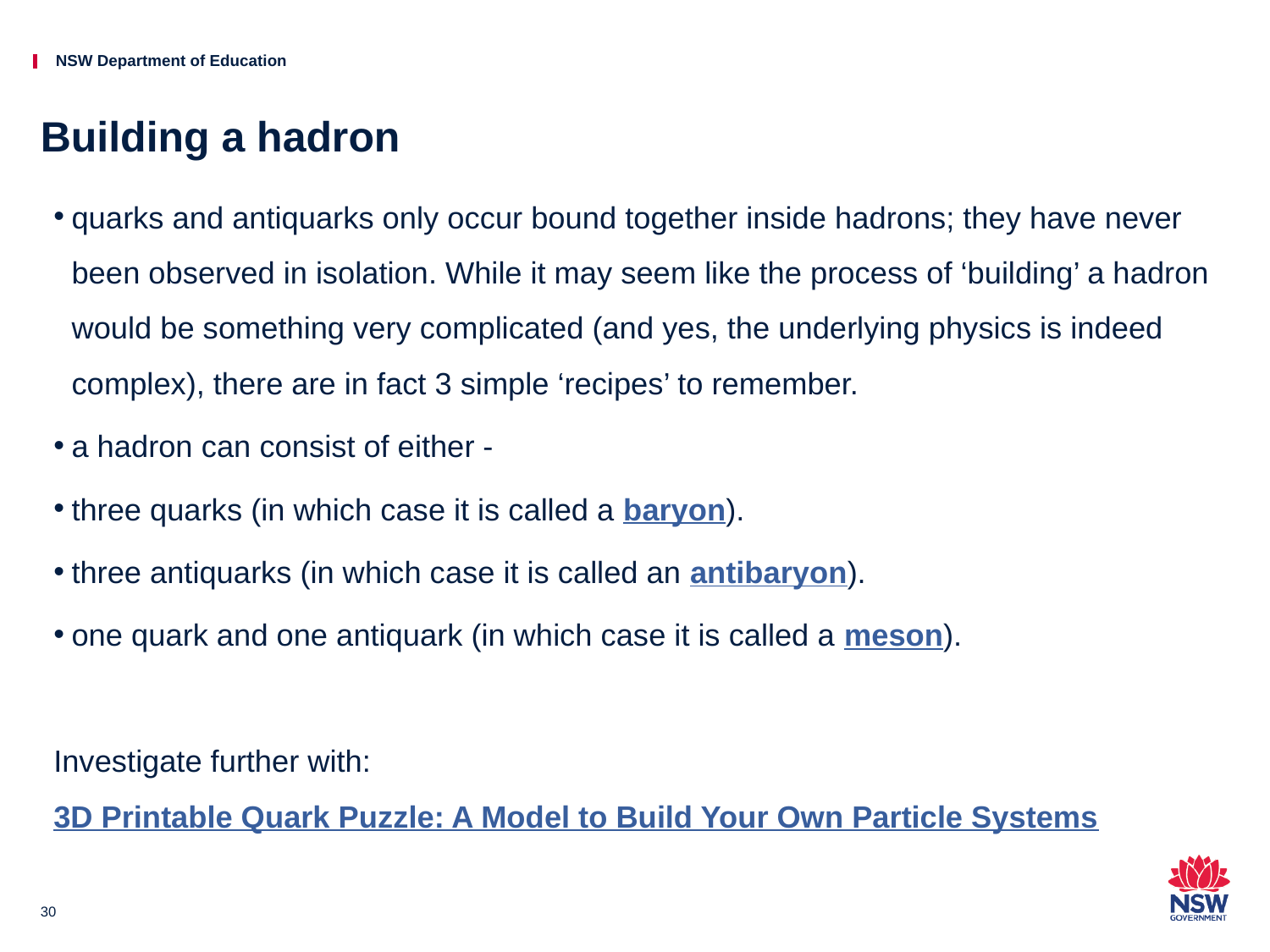

# Building a hadron
quarks and antiquarks only occur bound together inside hadrons; they have never been observed in isolation. While it may seem like the process of ‘building’ a hadron would be something very complicated (and yes, the underlying physics is indeed complex), there are in fact 3 simple ‘recipes’ to remember.
a hadron can consist of either -
three quarks (in which case it is called a baryon).
three antiquarks (in which case it is called an antibaryon).
one quark and one antiquark (in which case it is called a meson).

Investigate further with: 3D Printable Quark Puzzle: A Model to Build Your Own Particle Systems

30